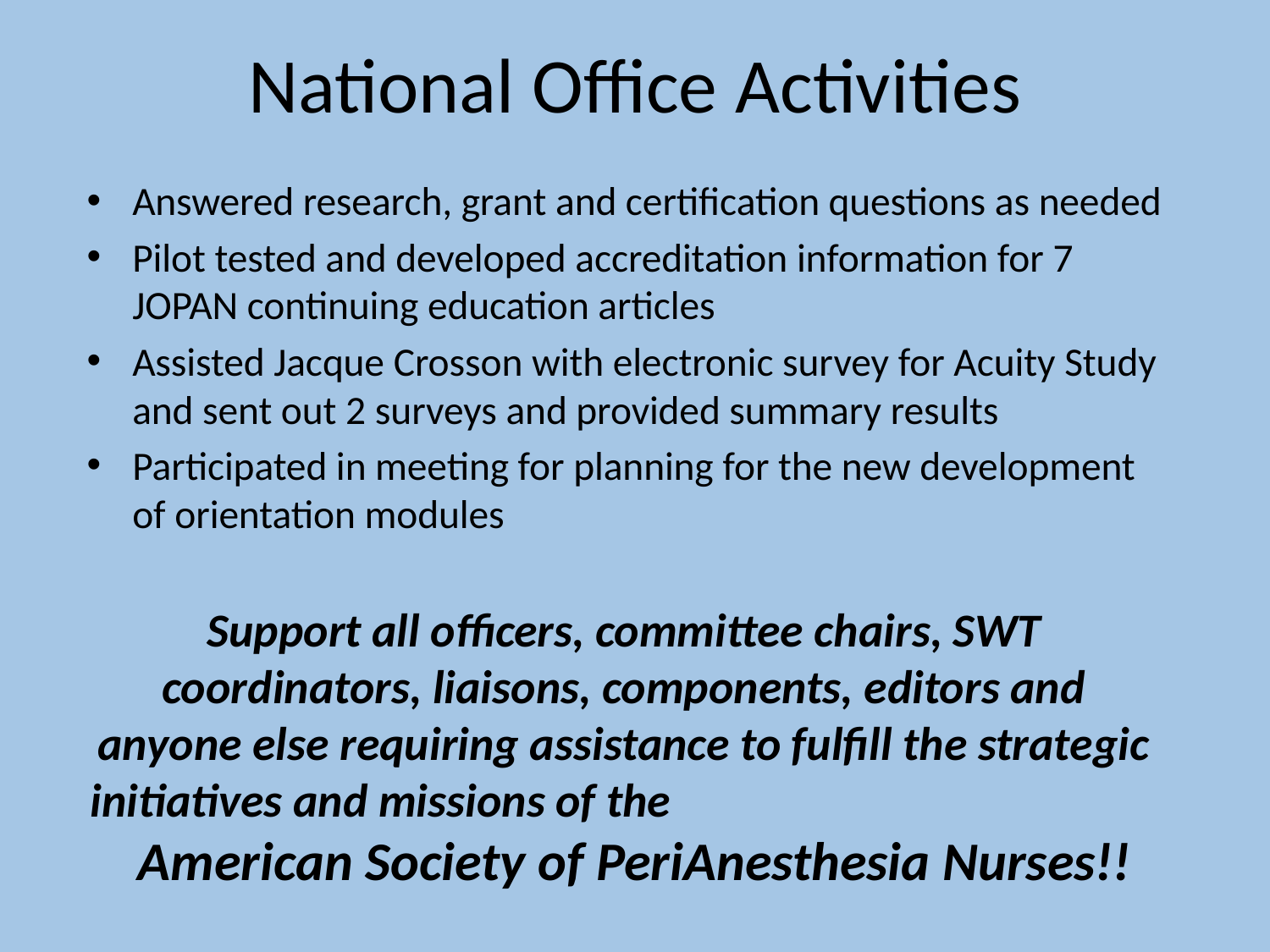

# National Office Activities
Answered research, grant and certification questions as needed
Pilot tested and developed accreditation information for 7 JOPAN continuing education articles
Assisted Jacque Crosson with electronic survey for Acuity Study and sent out 2 surveys and provided summary results
Participated in meeting for planning for the new development of orientation modules

Support all officers, committee chairs, SWT coordinators, liaisons, components, editors and anyone else requiring assistance to fulfill the strategic initiatives and missions of the                                                 American Society of PeriAnesthesia Nurses!!